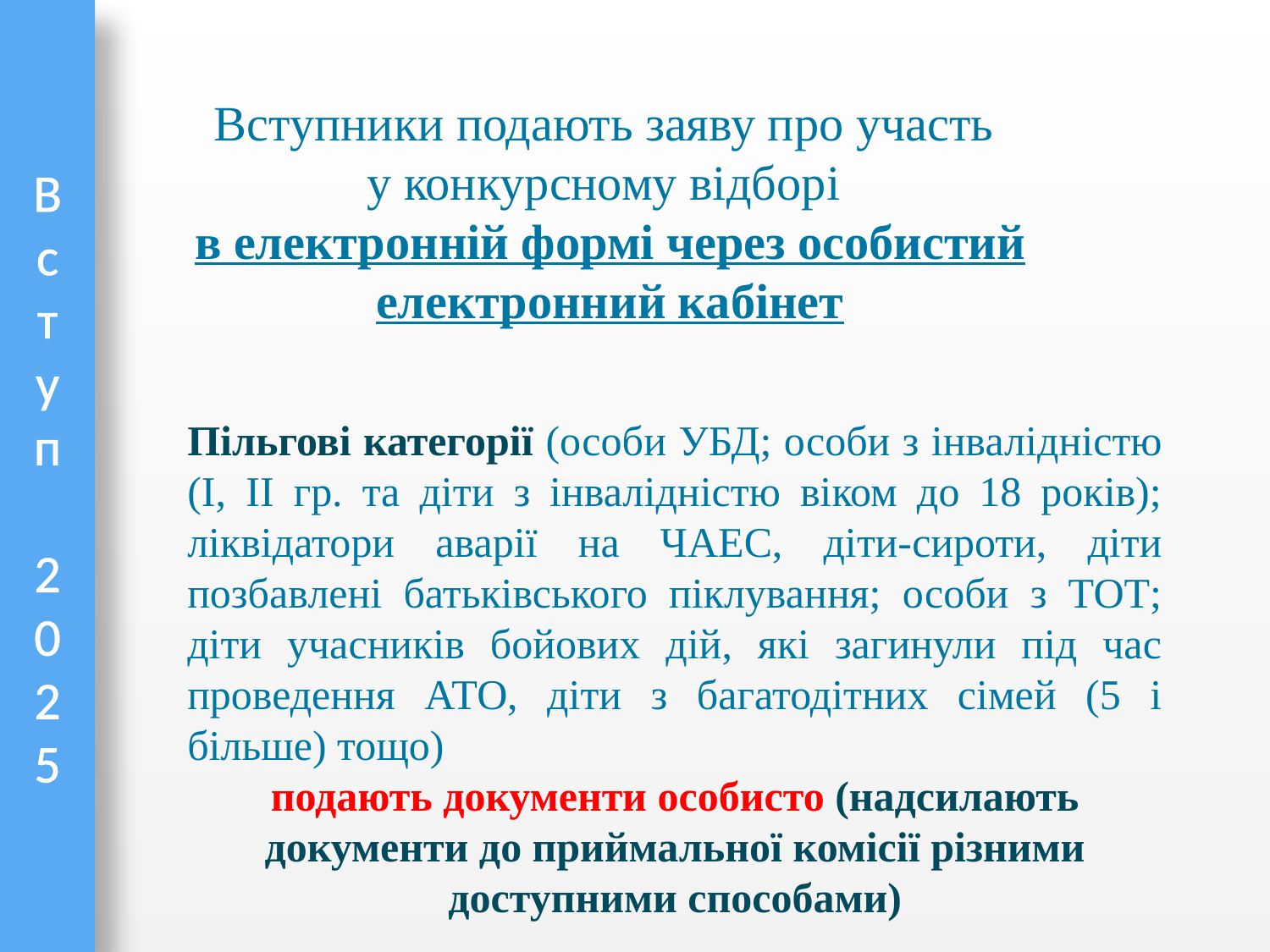

В
с
т
у
п
2
0
2
5

Вступники подають заяву про участь
у конкурсному відборі
в електронній формі через особистий електронний кабінет

Пільгові категорії (особи УБД; особи з інвалідністю (І, ІІ гр. та діти з інвалідністю віком до 18 років); ліквідатори аварії на ЧАЕС, діти-сироти, діти позбавлені батьківського піклування; особи з ТОТ; діти учасників бойових дій, які загинули під час проведення АТО, діти з багатодітних сімей (5 і більше) тощо)
подають документи особисто (надсилають документи до приймальної комісії різними доступними способами)